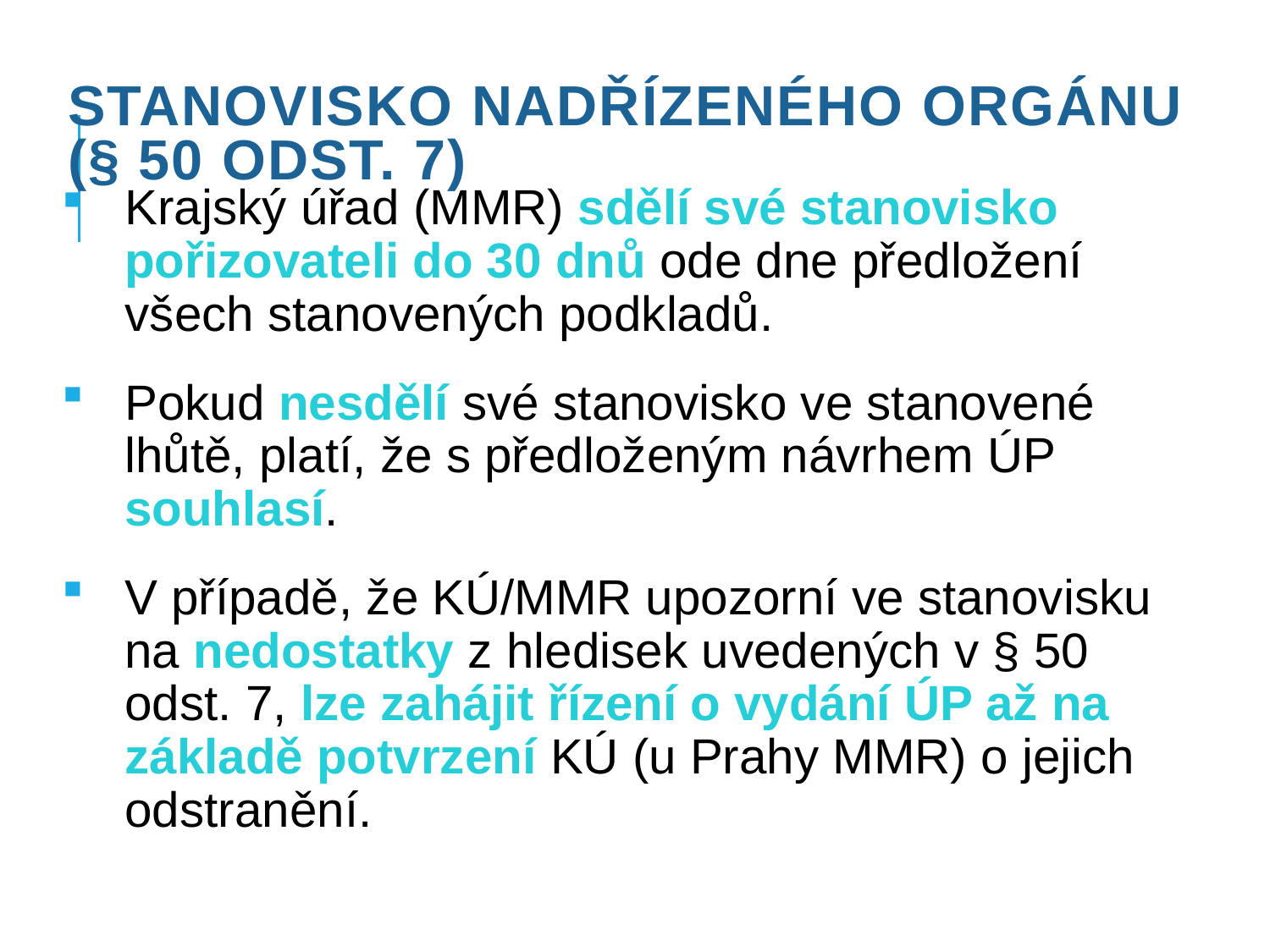

# Stanovisko nadřízeného orgánu (§ 50 odst. 7)
Krajský úřad (MMR) sdělí své stanovisko pořizovateli do 30 dnů ode dne předložení všech stanovených podkladů.
Pokud nesdělí své stanovisko ve stanovené lhůtě, platí, že s předloženým návrhem ÚP souhlasí.
V případě, že KÚ/MMR upozorní ve stanovisku na nedostatky z hledisek uvedených v § 50 odst. 7, lze zahájit řízení o vydání ÚP až na základě potvrzení KÚ (u Prahy MMR) o jejich odstranění.